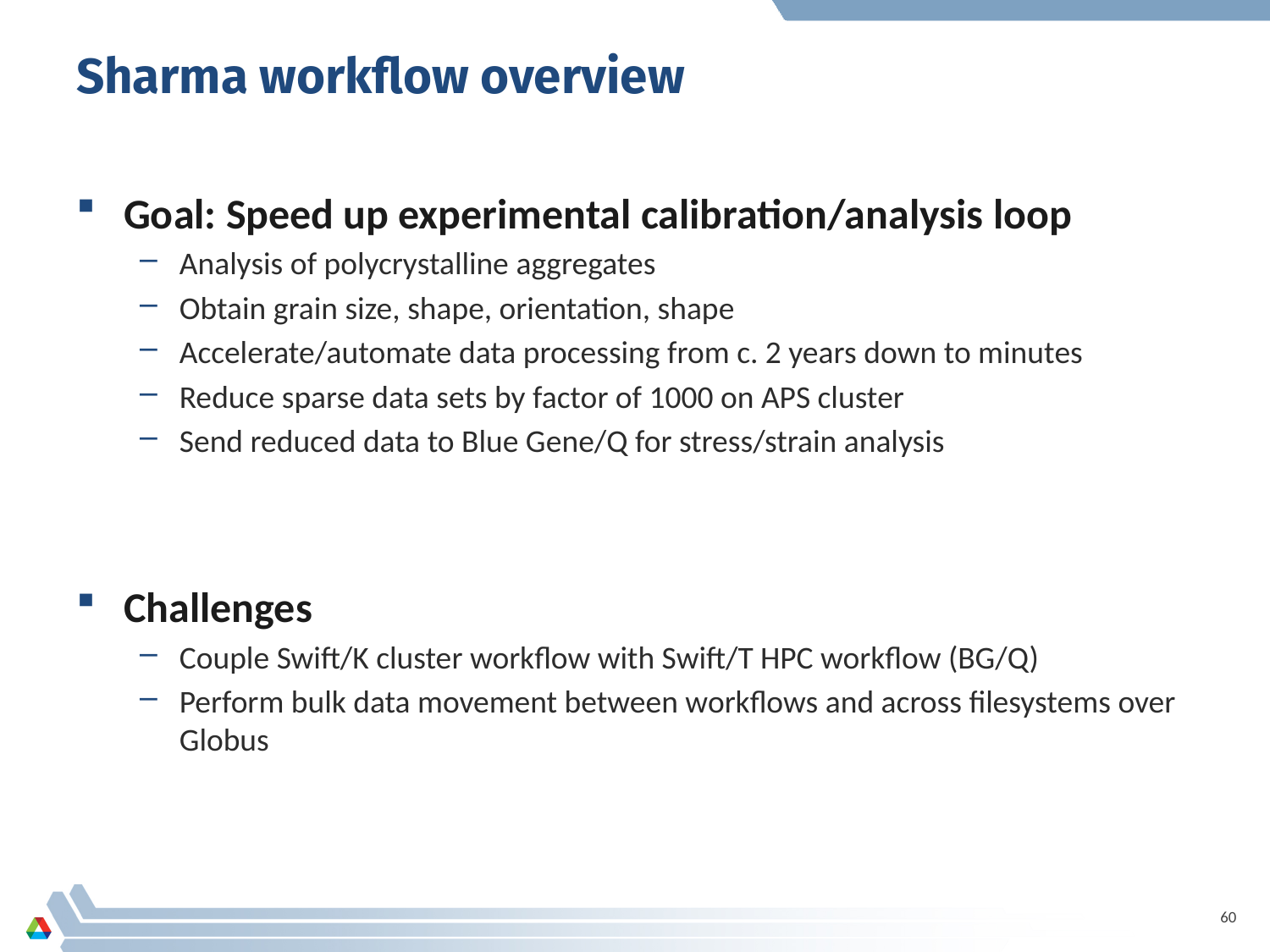

# Sharma workflow overview
Goal: Speed up experimental calibration/analysis loop
Analysis of polycrystalline aggregates
Obtain grain size, shape, orientation, shape
Accelerate/automate data processing from c. 2 years down to minutes
Reduce sparse data sets by factor of 1000 on APS cluster
Send reduced data to Blue Gene/Q for stress/strain analysis

Challenges
Couple Swift/K cluster workflow with Swift/T HPC workflow (BG/Q)
Perform bulk data movement between workflows and across filesystems over Globus

60